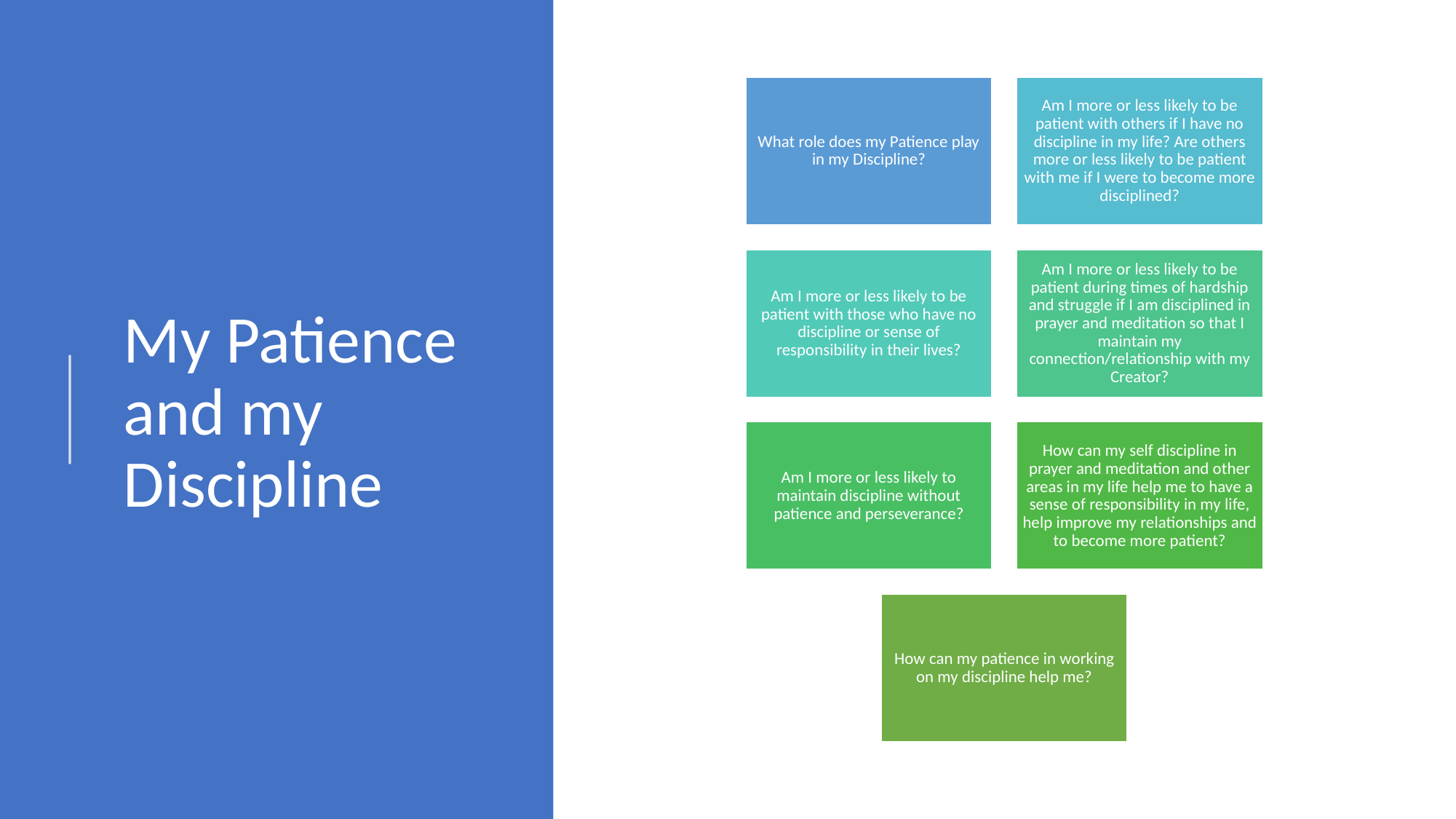

What role does my Patience play in my Discipline?
Am I more or less likely to be patient with others if I have no discipline in my life? Are others more or less likely to be patient with me if I were to become more disciplined?
Am I more or less likely to be patient with those who have no discipline or sense of responsibility in their lives?
Am I more or less likely to be patient during times of hardship and struggle if I am disciplined in prayer and meditation so that I maintain my connection/relationship with my Creator?
Am I more or less likely to maintain discipline without patience and perseverance?
How can my self discipline in prayer and meditation and other areas in my life help me to have a sense of responsibility in my life, help improve my relationships and to become more patient?
How can my patience in working on my discipline help me?
# My Patience and my Discipline